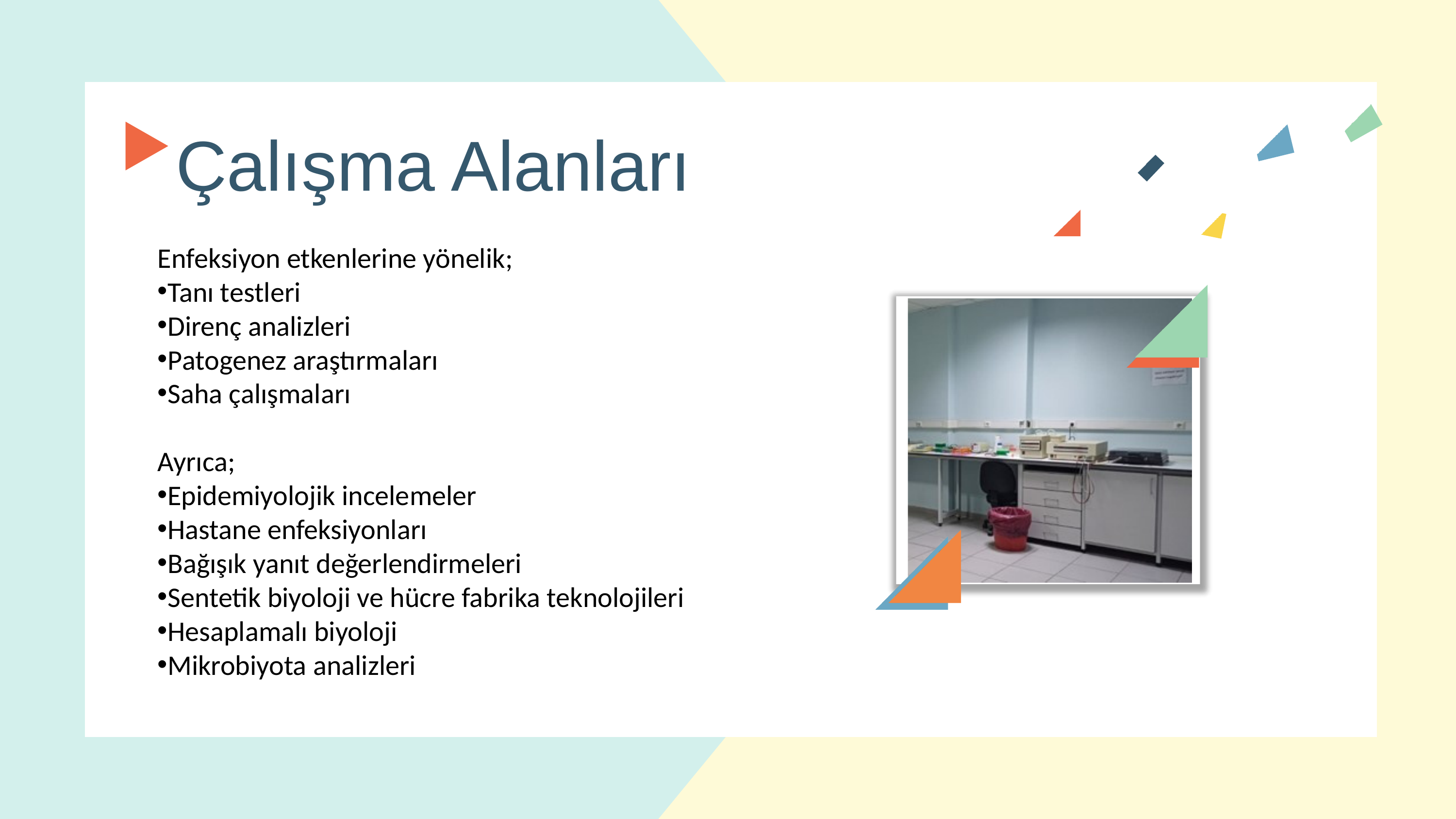

Çalışma Alanları

Enfeksiyon etkenlerine yönelik;
Tanı testleri
Direnç analizleri
Patogenez araştırmaları
Saha çalışmaları

Ayrıca;
Epidemiyolojik incelemeler
Hastane enfeksiyonları
Bağışık yanıt değerlendirmeleri
Sentetik biyoloji ve hücre fabrika teknolojileri
Hesaplamalı biyoloji
Mikrobiyota analizleri